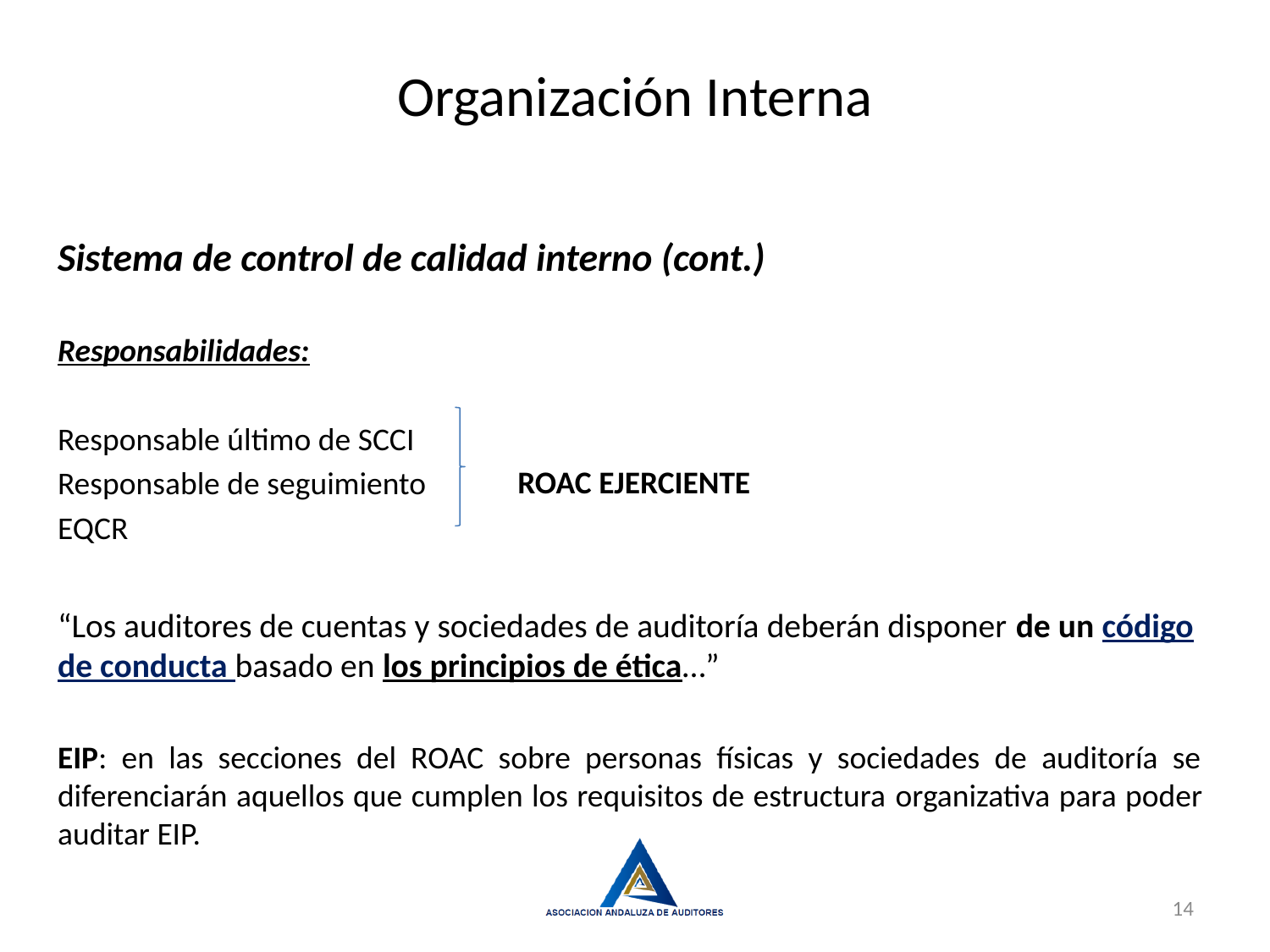

Organización Interna

Sistema de control de calidad interno (cont.)

Responsabilidades:

Responsable último de SCCI
Responsable de seguimiento
EQCR

“Los auditores de cuentas y sociedades de auditoría deberán disponer de un código de conducta basado en los principios de ética…”

EIP: en las secciones del ROAC sobre personas físicas y sociedades de auditoría se diferenciarán aquellos que cumplen los requisitos de estructura organizativa para poder auditar EIP.

ROAC EJERCIENTE

14